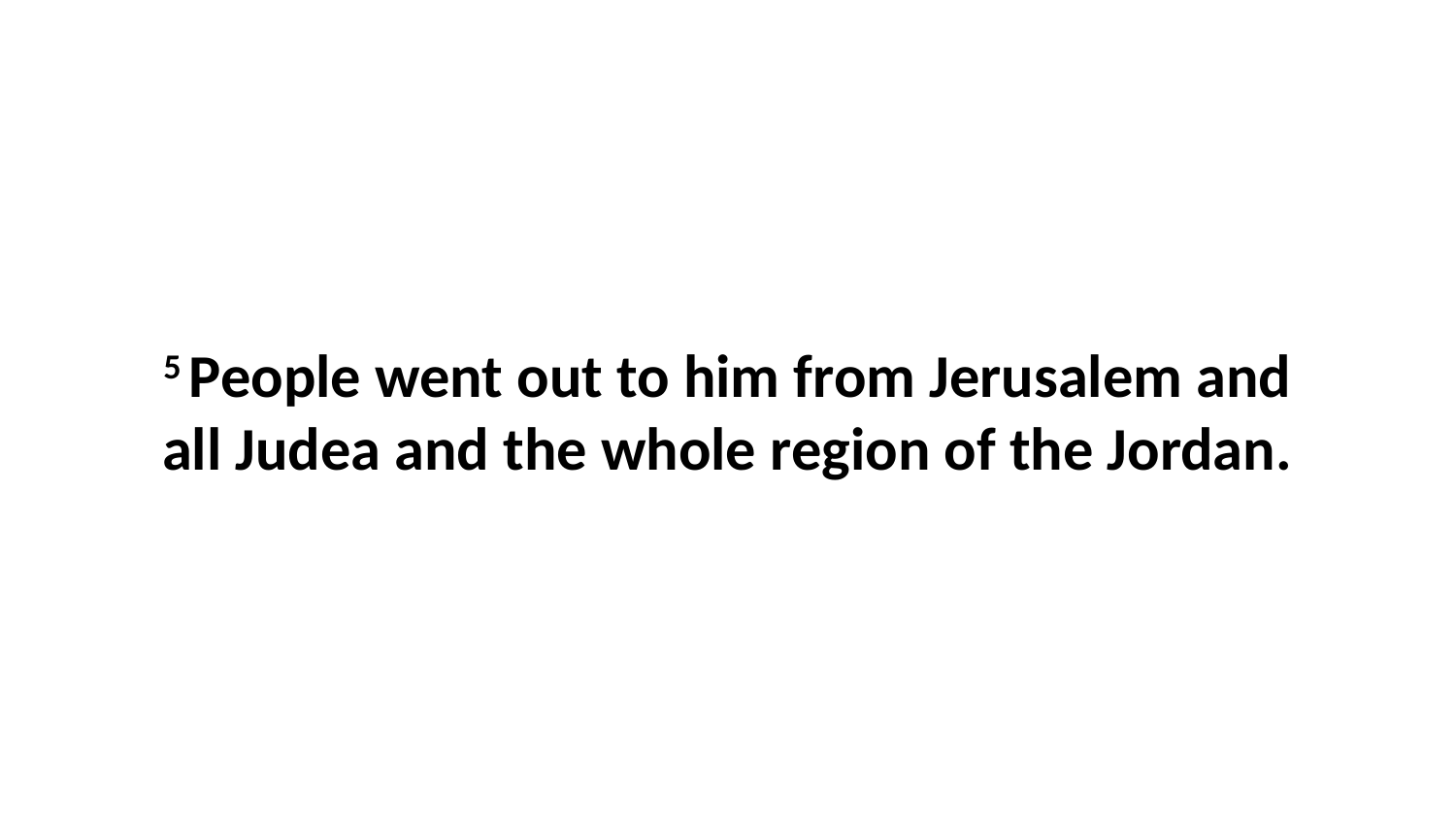

5 People went out to him from Jerusalem and all Judea and the whole region of the Jordan.